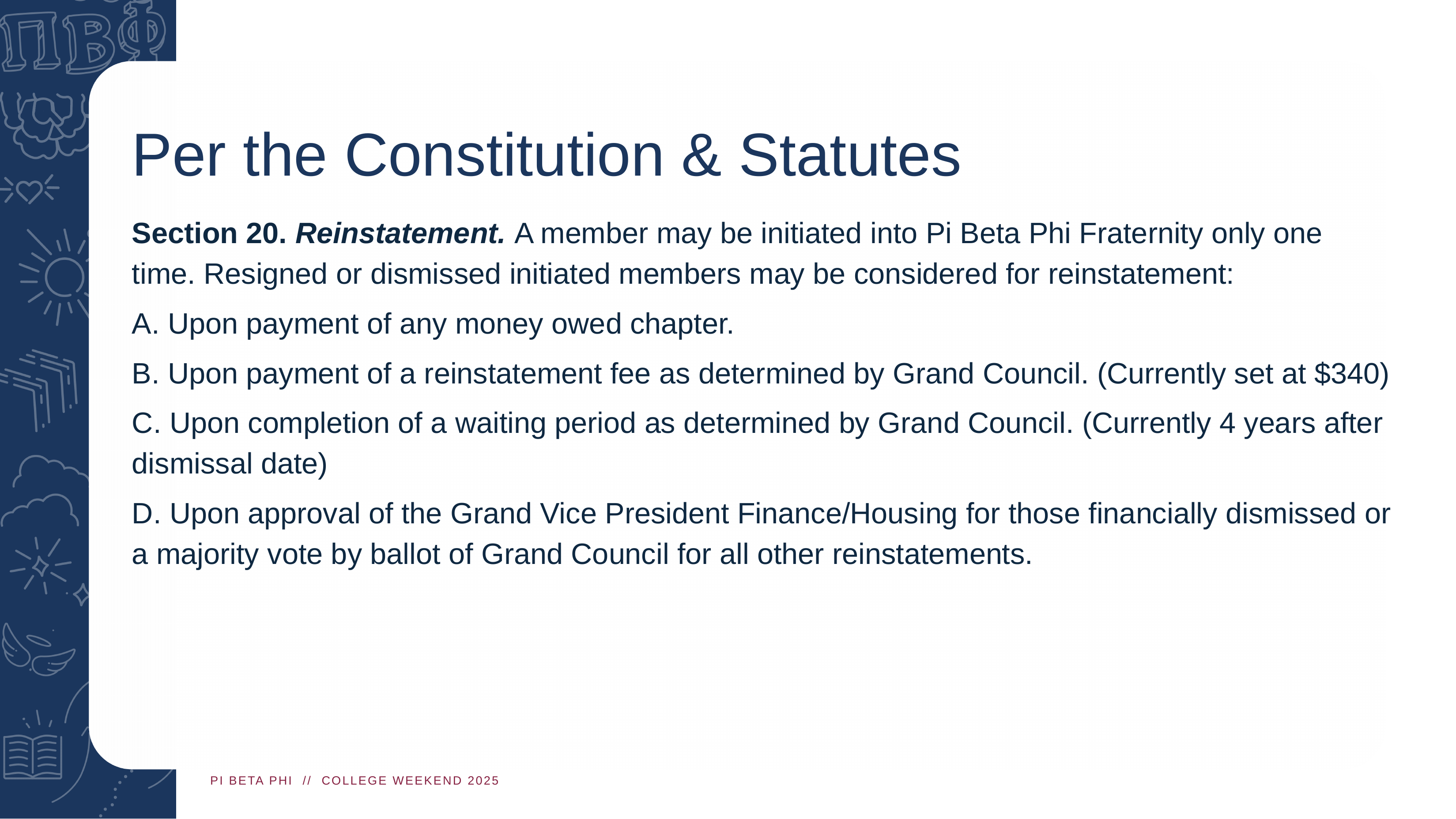

# Per the Constitution & Statutes
Section 20. Reinstatement. A member may be initiated into Pi Beta Phi Fraternity only one time. Resigned or dismissed initiated members may be considered for reinstatement:
A. Upon payment of any money owed chapter.
B. Upon payment of a reinstatement fee as determined by Grand Council. (Currently set at $340)
C. Upon completion of a waiting period as determined by Grand Council. (Currently 4 years after dismissal date)
D. Upon approval of the Grand Vice President Finance/Housing for those financially dismissed or a majority vote by ballot of Grand Council for all other reinstatements.